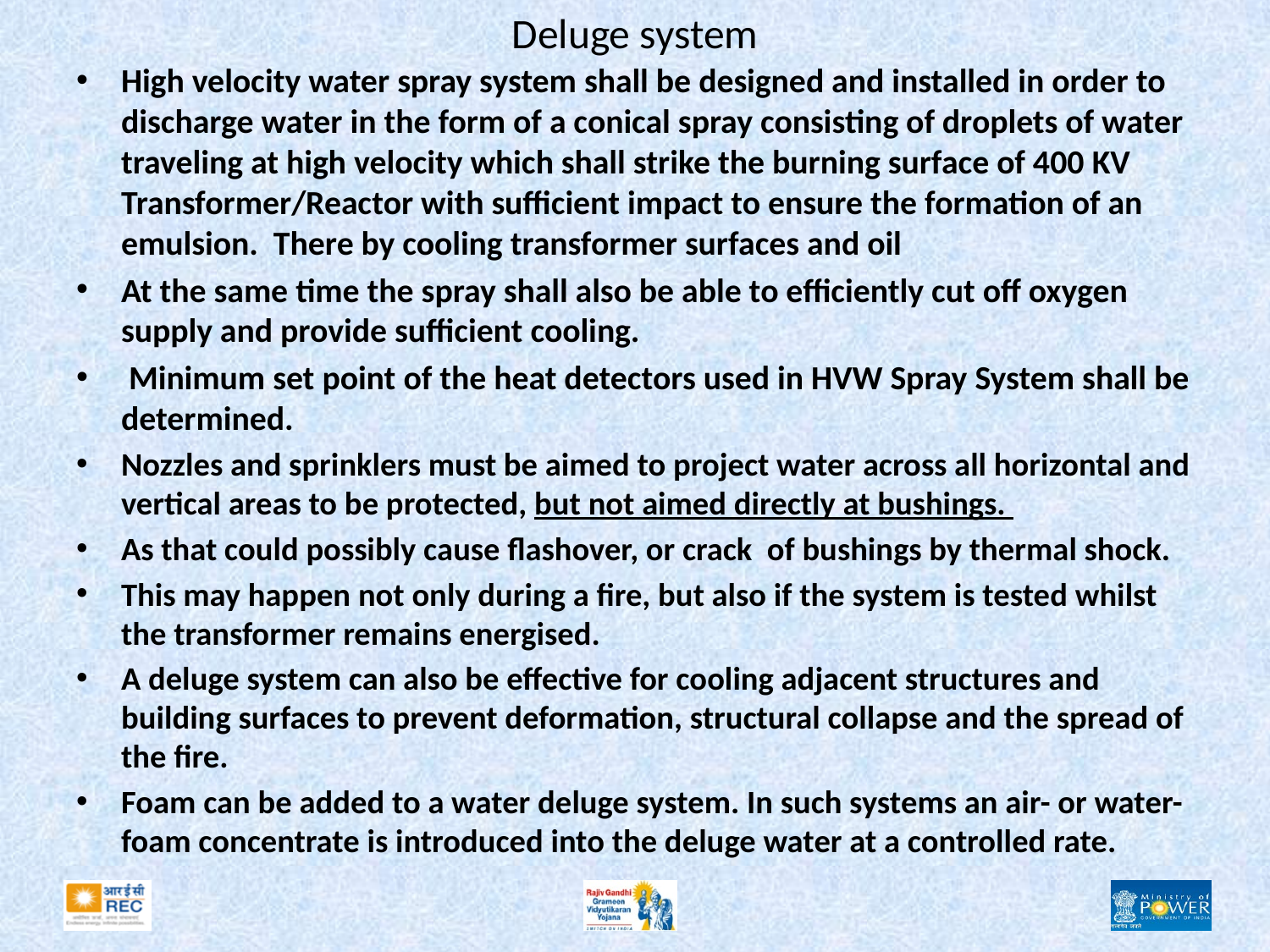

# Deluge system
High velocity water spray system shall be designed and installed in order to discharge water in the form of a conical spray consisting of droplets of water traveling at high velocity which shall strike the burning surface of 400 KV Transformer/Reactor with sufficient impact to ensure the formation of an emulsion.  There by cooling transformer surfaces and oil
At the same time the spray shall also be able to efficiently cut off oxygen supply and provide sufficient cooling.
 Minimum set point of the heat detectors used in HVW Spray System shall be determined.
Nozzles and sprinklers must be aimed to project water across all horizontal and vertical areas to be protected, but not aimed directly at bushings.
As that could possibly cause flashover, or crack  of bushings by thermal shock.
This may happen not only during a fire, but also if the system is tested whilst the transformer remains energised.
A deluge system can also be effective for cooling adjacent structures and building surfaces to prevent deformation, structural collapse and the spread of the fire.
Foam can be added to a water deluge system. In such systems an air- or water-foam concentrate is introduced into the deluge water at a controlled rate.